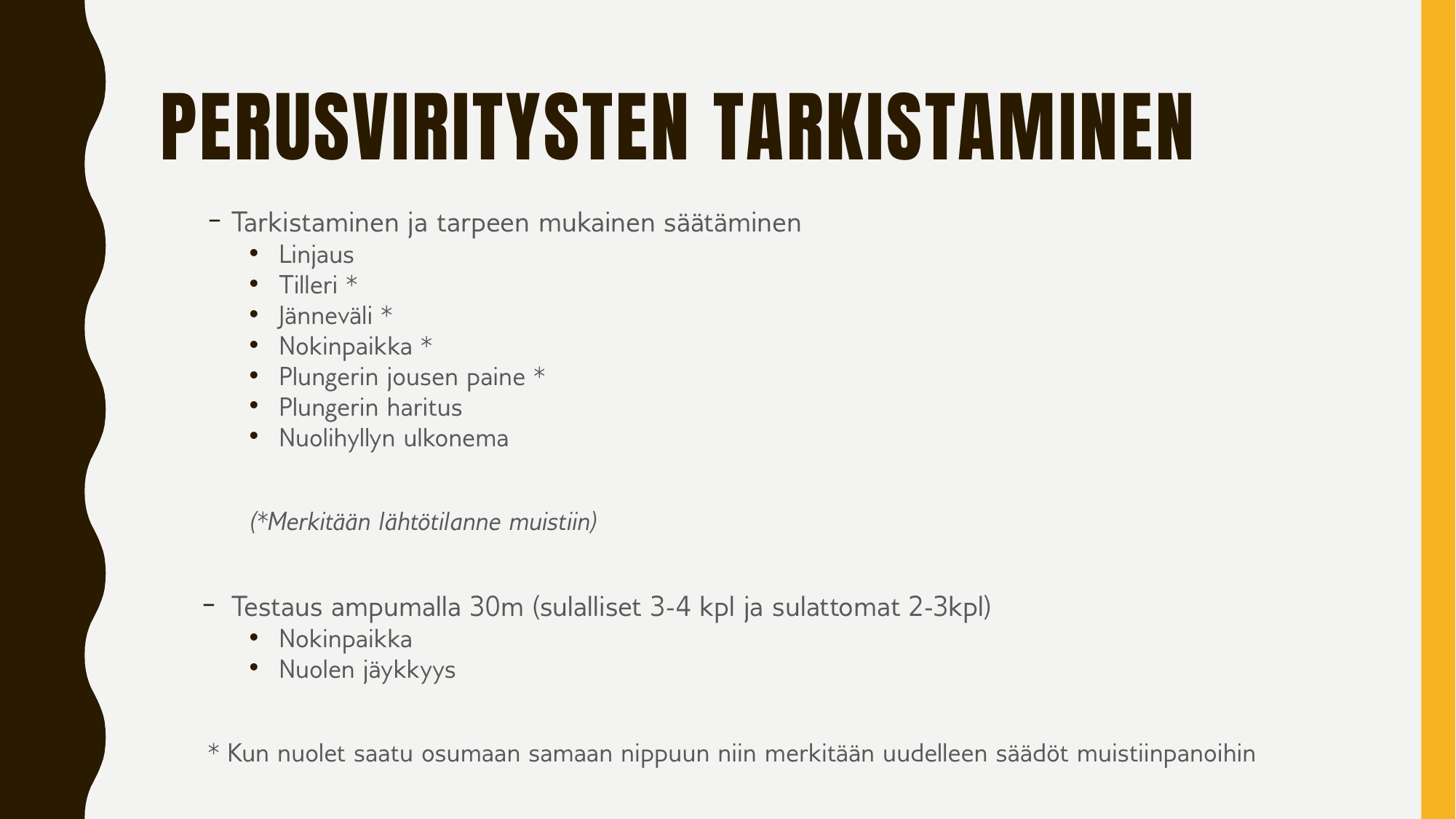

# Perusviritysten tarkistaminen
Tarkistaminen ja tarpeen mukainen säätäminen
Linjaus
Tilleri *
Jänneväli *
Nokinpaikka *
Plungerin jousen paine *
Plungerin haritus
Nuolihyllyn ulkonema

(*Merkitään lähtötilanne muistiin)

Testaus ampumalla 30m (sulalliset 3-4 kpl ja sulattomat 2-3kpl)
Nokinpaikka
Nuolen jäykkyys

* Kun nuolet saatu osumaan samaan nippuun niin merkitään uudelleen säädöt muistiinpanoihin